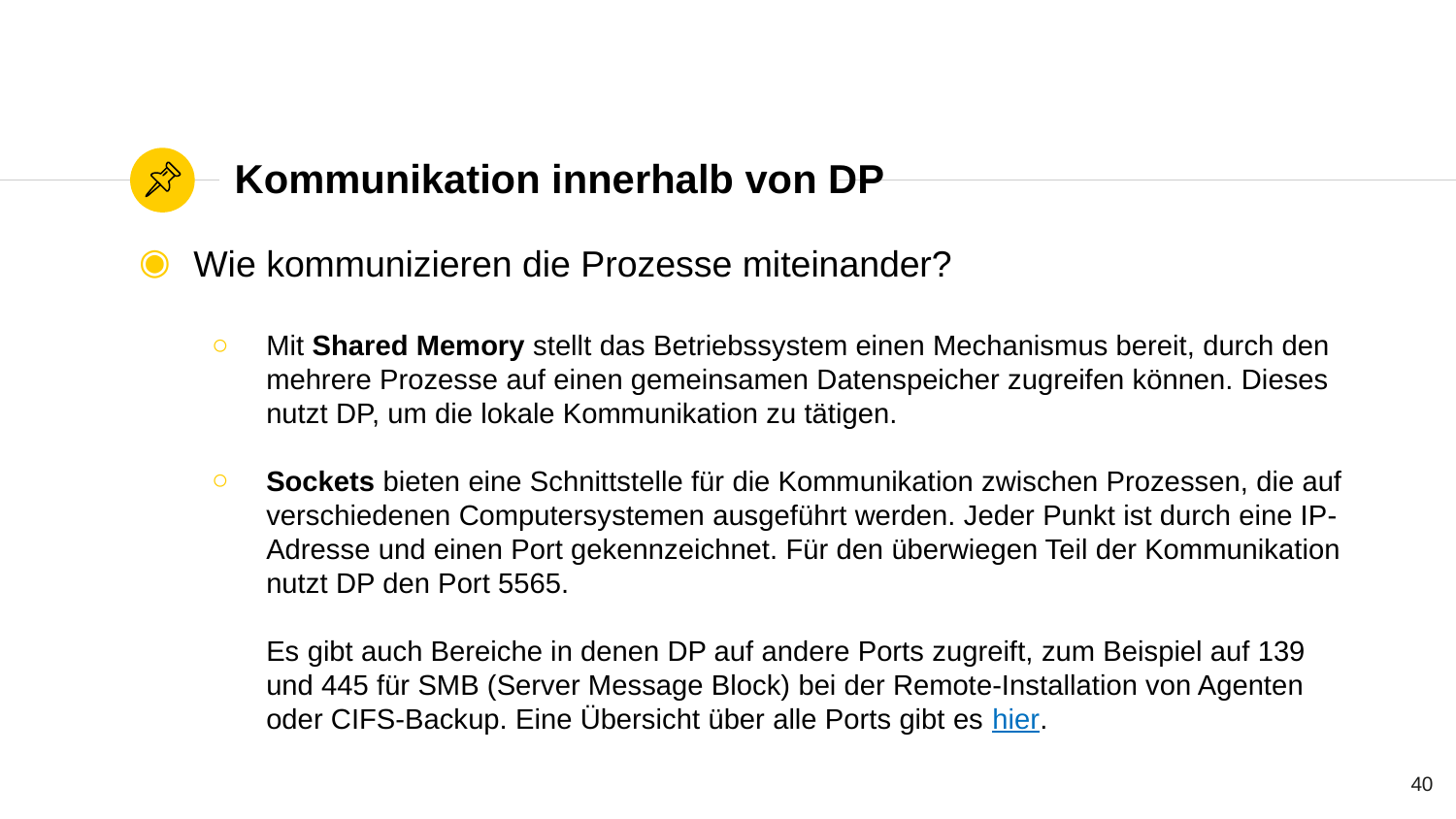

# Kommunikation innerhalb von DP

Wie kommunizieren die Prozesse miteinander?
Mit Shared Memory stellt das Betriebssystem einen Mechanismus bereit, durch den mehrere Prozesse auf einen gemeinsamen Datenspeicher zugreifen können. Dieses nutzt DP, um die lokale Kommunikation zu tätigen.
Sockets bieten eine Schnittstelle für die Kommunikation zwischen Prozessen, die auf verschiedenen Computersystemen ausgeführt werden. Jeder Punkt ist durch eine IP-Adresse und einen Port gekennzeichnet. Für den überwiegen Teil der Kommunikation nutzt DP den Port 5565.
Es gibt auch Bereiche in denen DP auf andere Ports zugreift, zum Beispiel auf 139 und 445 für SMB (Server Message Block) bei der Remote-Installation von Agenten oder CIFS-Backup. Eine Übersicht über alle Ports gibt es hier.
40